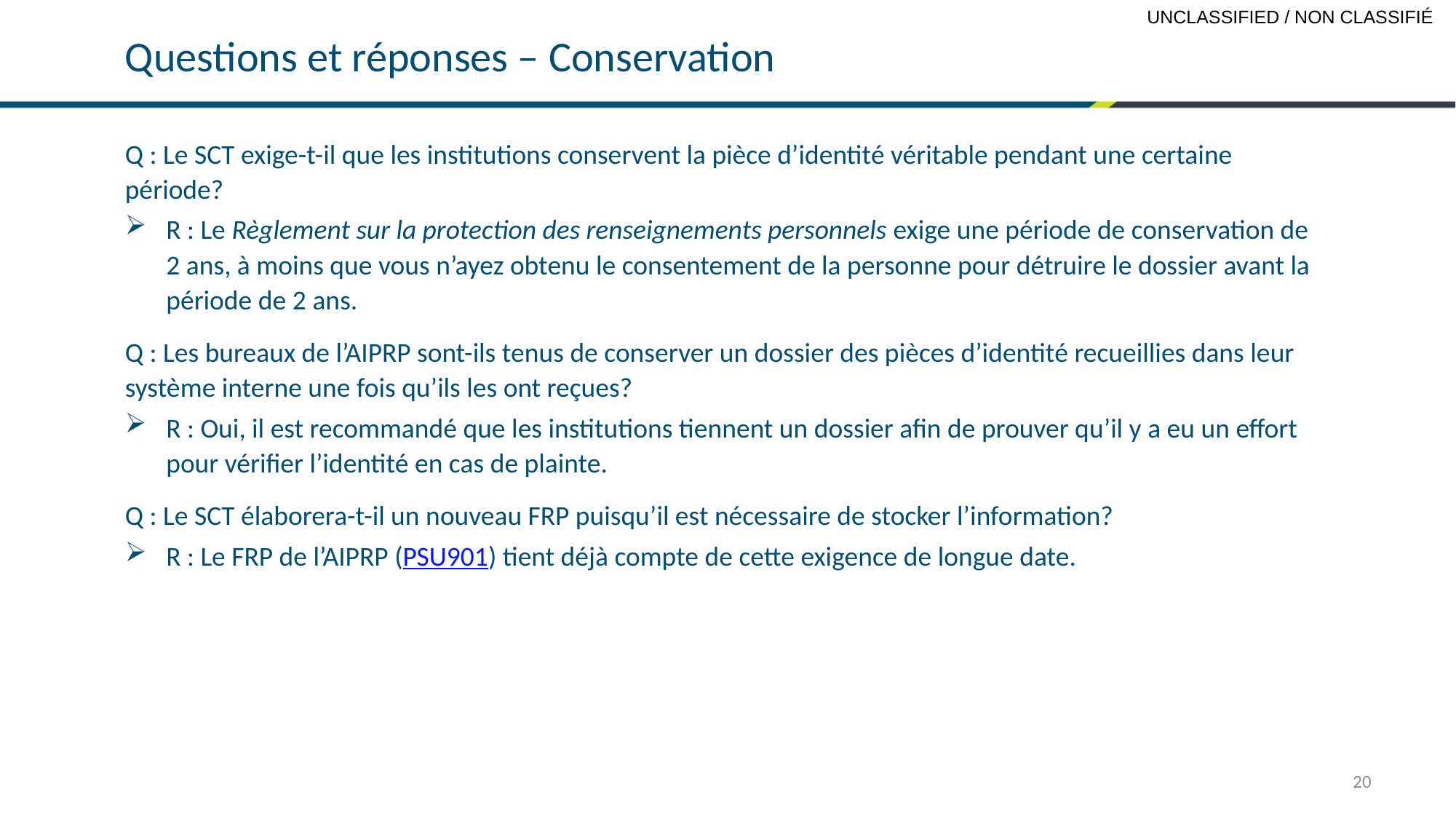

Questions et réponses – Conservation
Q : Le SCT exige-t-il que les institutions conservent la pièce d’identité véritable pendant une certaine période?
R : Le Règlement sur la protection des renseignements personnels exige une période de conservation de 2 ans, à moins que vous n’ayez obtenu le consentement de la personne pour détruire le dossier avant la période de 2 ans.
Q : Les bureaux de l’AIPRP sont-ils tenus de conserver un dossier des pièces d’identité recueillies dans leur système interne une fois qu’ils les ont reçues?
R : Oui, il est recommandé que les institutions tiennent un dossier afin de prouver qu’il y a eu un effort pour vérifier l’identité en cas de plainte.
Q : Le SCT élaborera-t-il un nouveau FRP puisqu’il est nécessaire de stocker l’information?
R : Le FRP de l’AIPRP (PSU901) tient déjà compte de cette exigence de longue date.

20